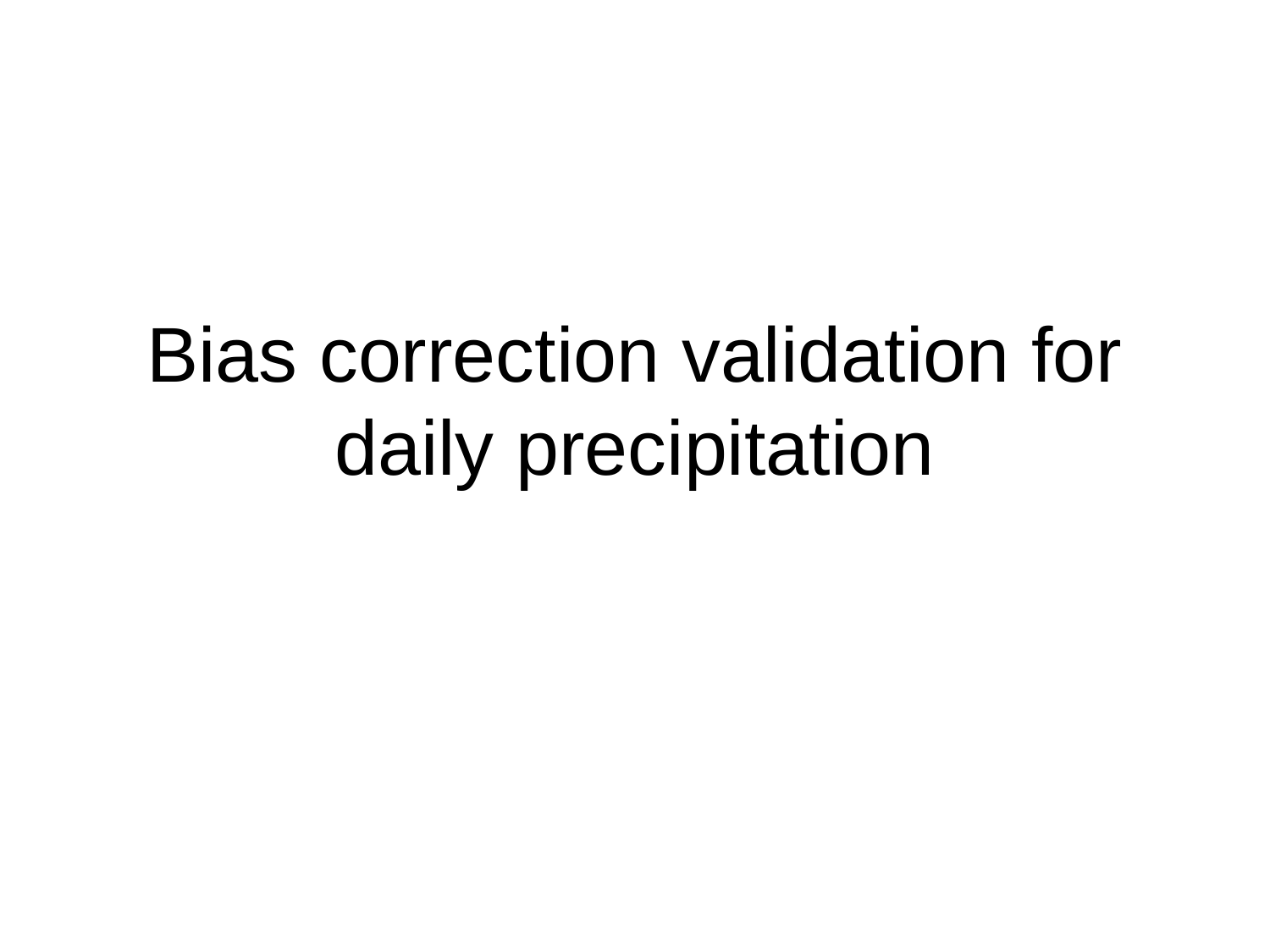

# Bias correction validation for daily precipitation